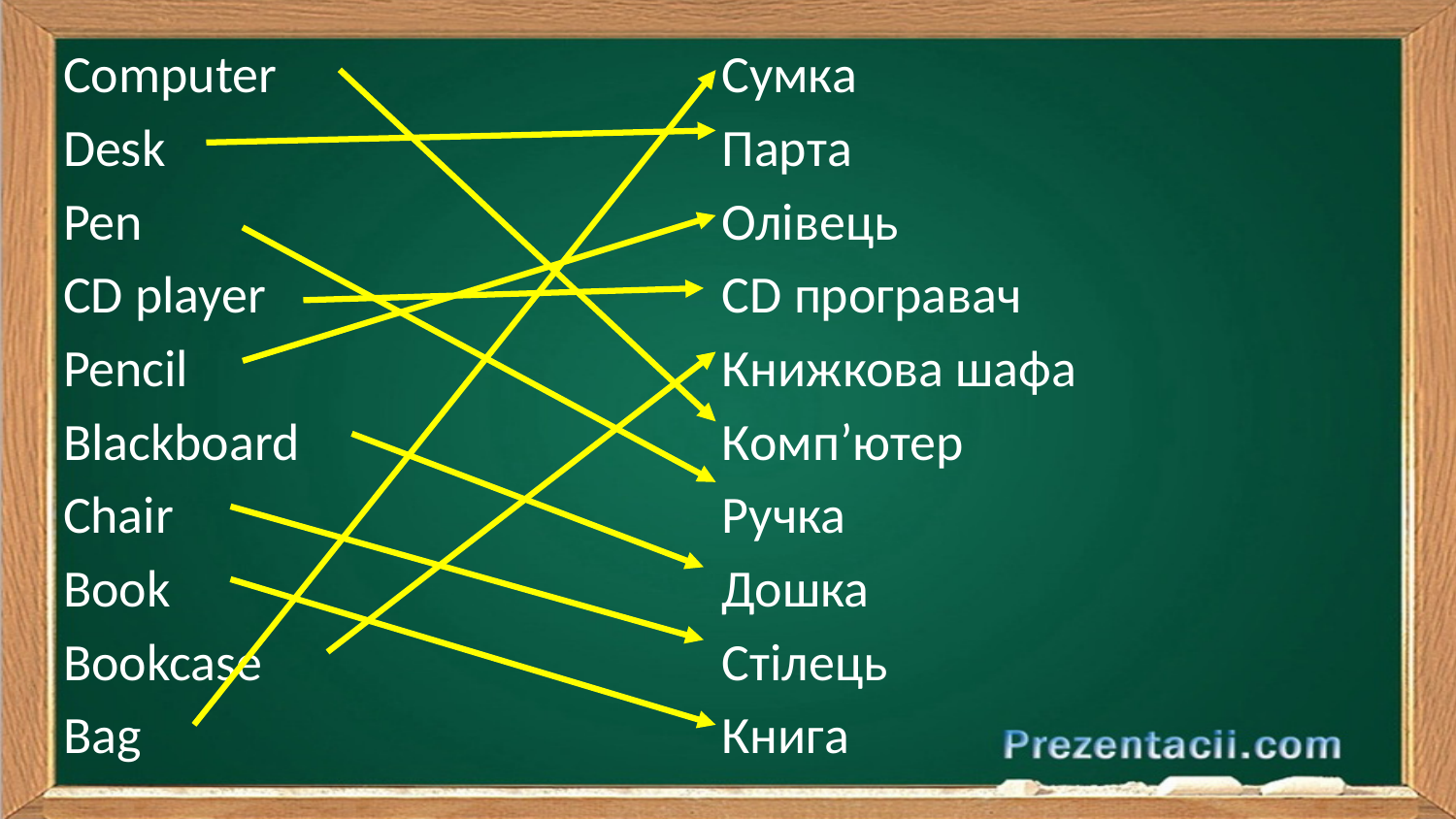

Computer
Desk
Pen
CD player
Pencil
Blackboard
Chair
Book
Bookcase
Bag
Сумка
Парта
Олівець
СD програвач
Книжкова шафа
Комп’ютер
Ручка
Дошка
Стілець
Книга